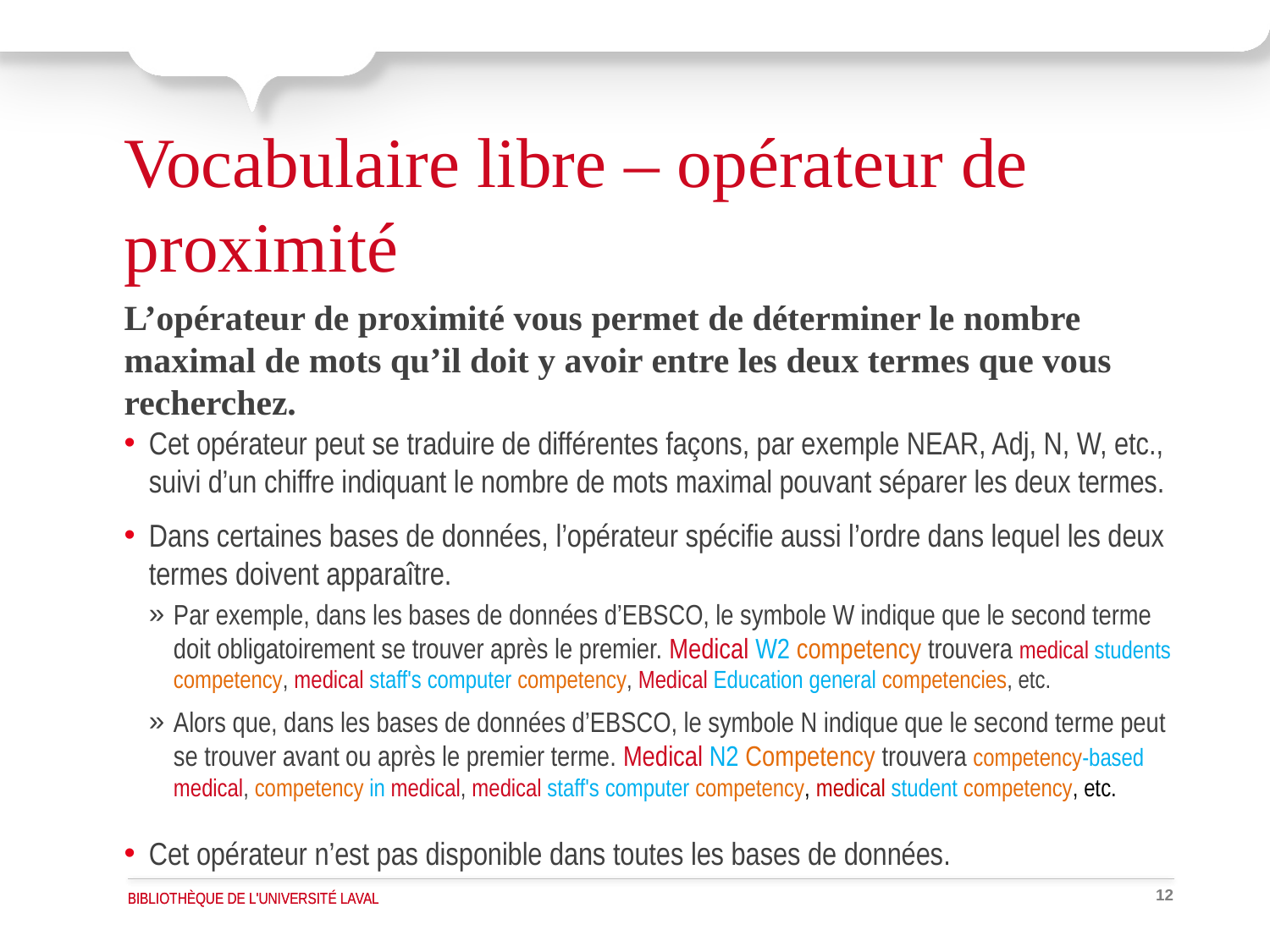

# Vocabulaire libre – opérateur de proximité
L’opérateur de proximité vous permet de déterminer le nombre maximal de mots qu’il doit y avoir entre les deux termes que vous recherchez.
Cet opérateur peut se traduire de différentes façons, par exemple NEAR, Adj, N, W, etc., suivi d’un chiffre indiquant le nombre de mots maximal pouvant séparer les deux termes.
Dans certaines bases de données, l’opérateur spécifie aussi l’ordre dans lequel les deux termes doivent apparaître.
Par exemple, dans les bases de données d’EBSCO, le symbole W indique que le second terme doit obligatoirement se trouver après le premier. Medical W2 competency trouvera medical students competency, medical staff's computer competency, Medical Education general competencies, etc.
Alors que, dans les bases de données d’EBSCO, le symbole N indique que le second terme peut se trouver avant ou après le premier terme. Medical N2 Competency trouvera competency-based medical, competency in medical, medical staff's computer competency, medical student competency, etc.
Cet opérateur n’est pas disponible dans toutes les bases de données.